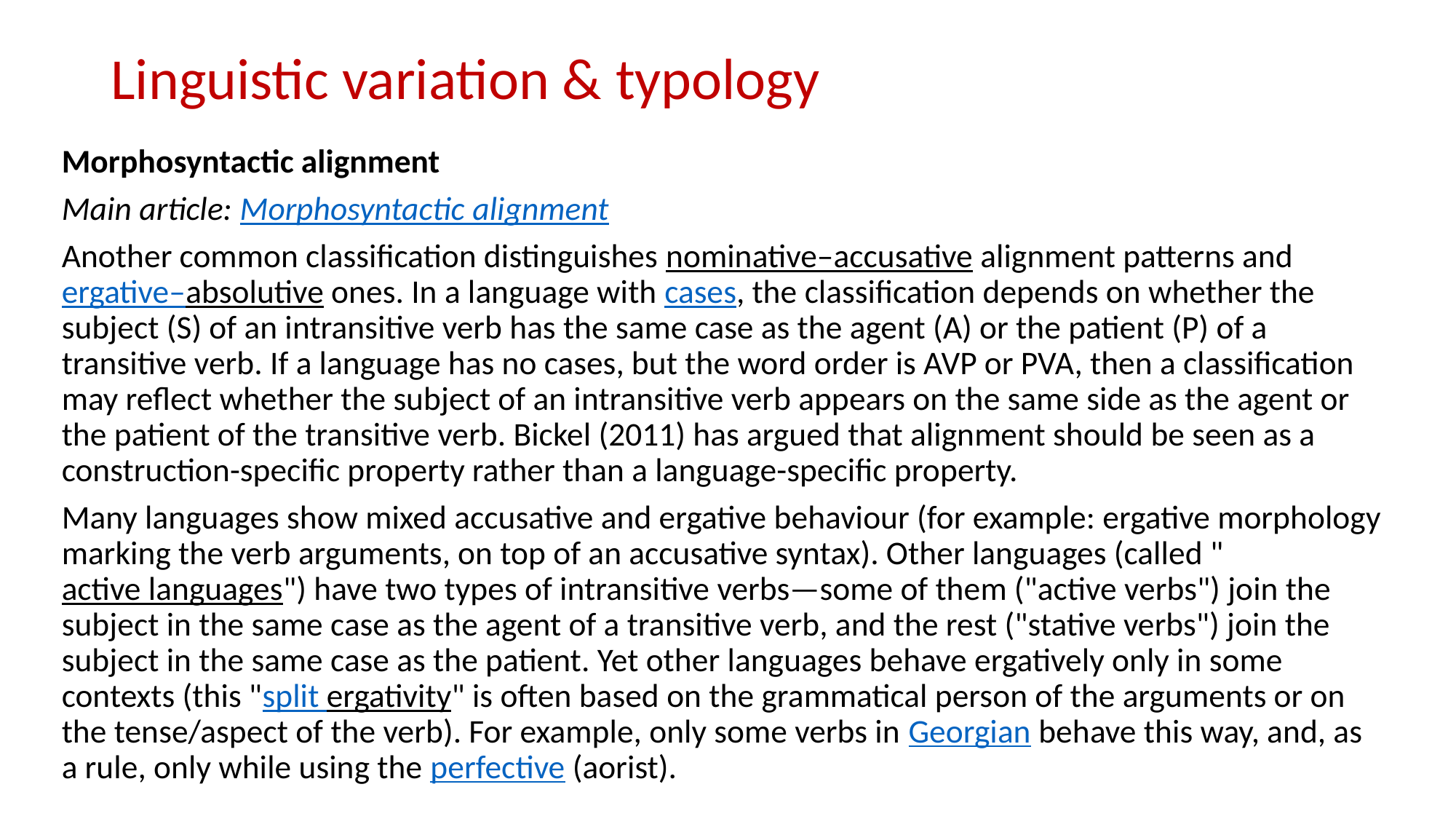

# Linguistic variation & typology
Morphosyntactic alignment
Main article: Morphosyntactic alignment
Another common classification distinguishes nominative–accusative alignment patterns and ergative–absolutive ones. In a language with cases, the classification depends on whether the subject (S) of an intransitive verb has the same case as the agent (A) or the patient (P) of a transitive verb. If a language has no cases, but the word order is AVP or PVA, then a classification may reflect whether the subject of an intransitive verb appears on the same side as the agent or the patient of the transitive verb. Bickel (2011) has argued that alignment should be seen as a construction-specific property rather than a language-specific property.
Many languages show mixed accusative and ergative behaviour (for example: ergative morphology marking the verb arguments, on top of an accusative syntax). Other languages (called "active languages") have two types of intransitive verbs—some of them ("active verbs") join the subject in the same case as the agent of a transitive verb, and the rest ("stative verbs") join the subject in the same case as the patient. Yet other languages behave ergatively only in some contexts (this "split ergativity" is often based on the grammatical person of the arguments or on the tense/aspect of the verb). For example, only some verbs in Georgian behave this way, and, as a rule, only while using the perfective (aorist).